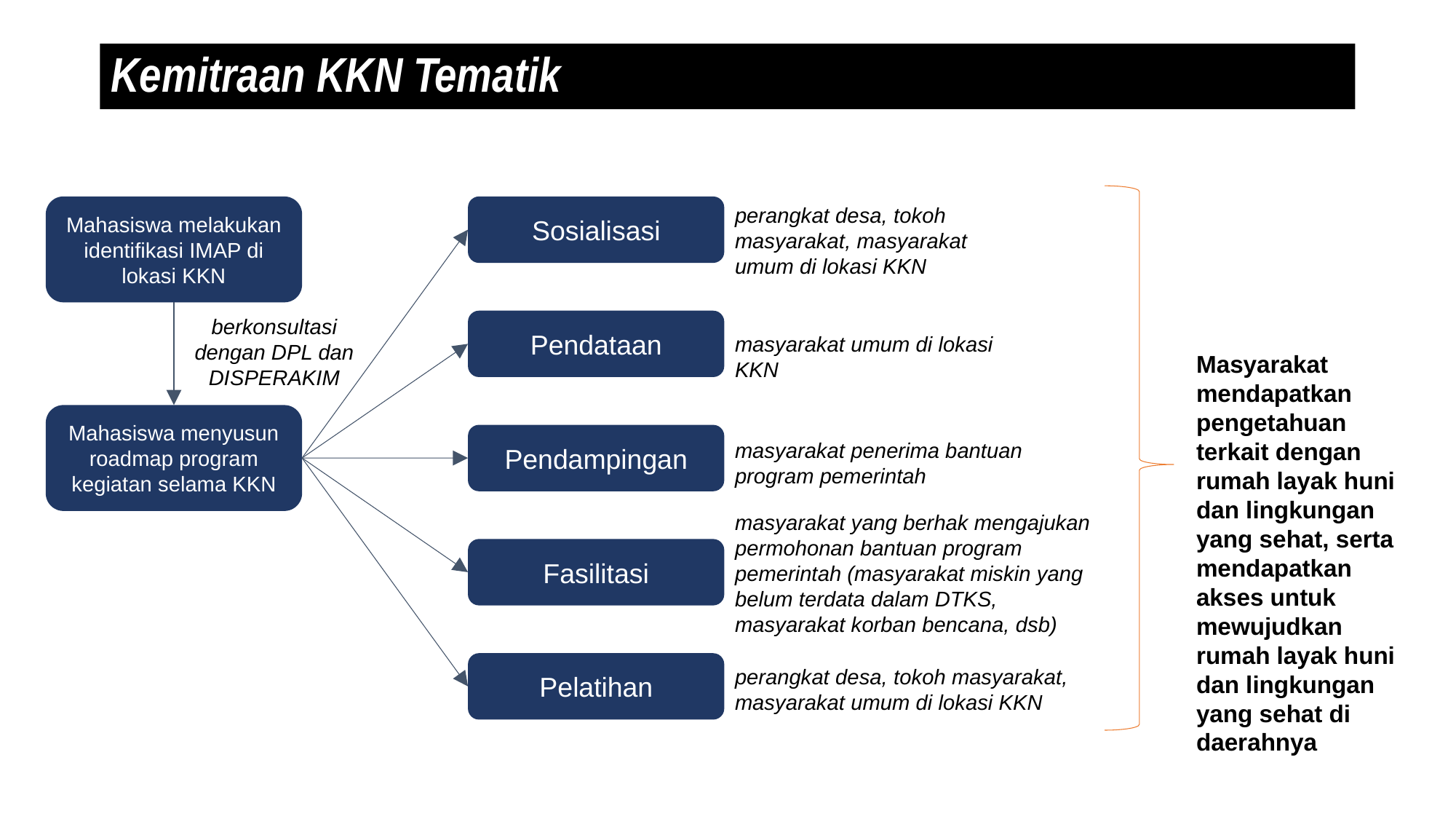

# Kemitraan KKN Tematik

Mahasiswa melakukan identifikasi IMAP di lokasi KKN
Sosialisasi
perangkat desa, tokoh masyarakat, masyarakat umum di lokasi KKN
berkonsultasi dengan DPL dan DISPERAKIM
Pendataan
masyarakat umum di lokasi KKN
Masyarakat mendapatkan pengetahuan terkait dengan rumah layak huni dan lingkungan yang sehat, serta mendapatkan akses untuk mewujudkan rumah layak huni dan lingkungan yang sehat di daerahnya
Mahasiswa menyusun roadmap program kegiatan selama KKN
Pendampingan
masyarakat penerima bantuan program pemerintah
masyarakat yang berhak mengajukan permohonan bantuan program pemerintah (masyarakat miskin yang belum terdata dalam DTKS, masyarakat korban bencana, dsb)
Fasilitasi
Pelatihan
perangkat desa, tokoh masyarakat, masyarakat umum di lokasi KKN